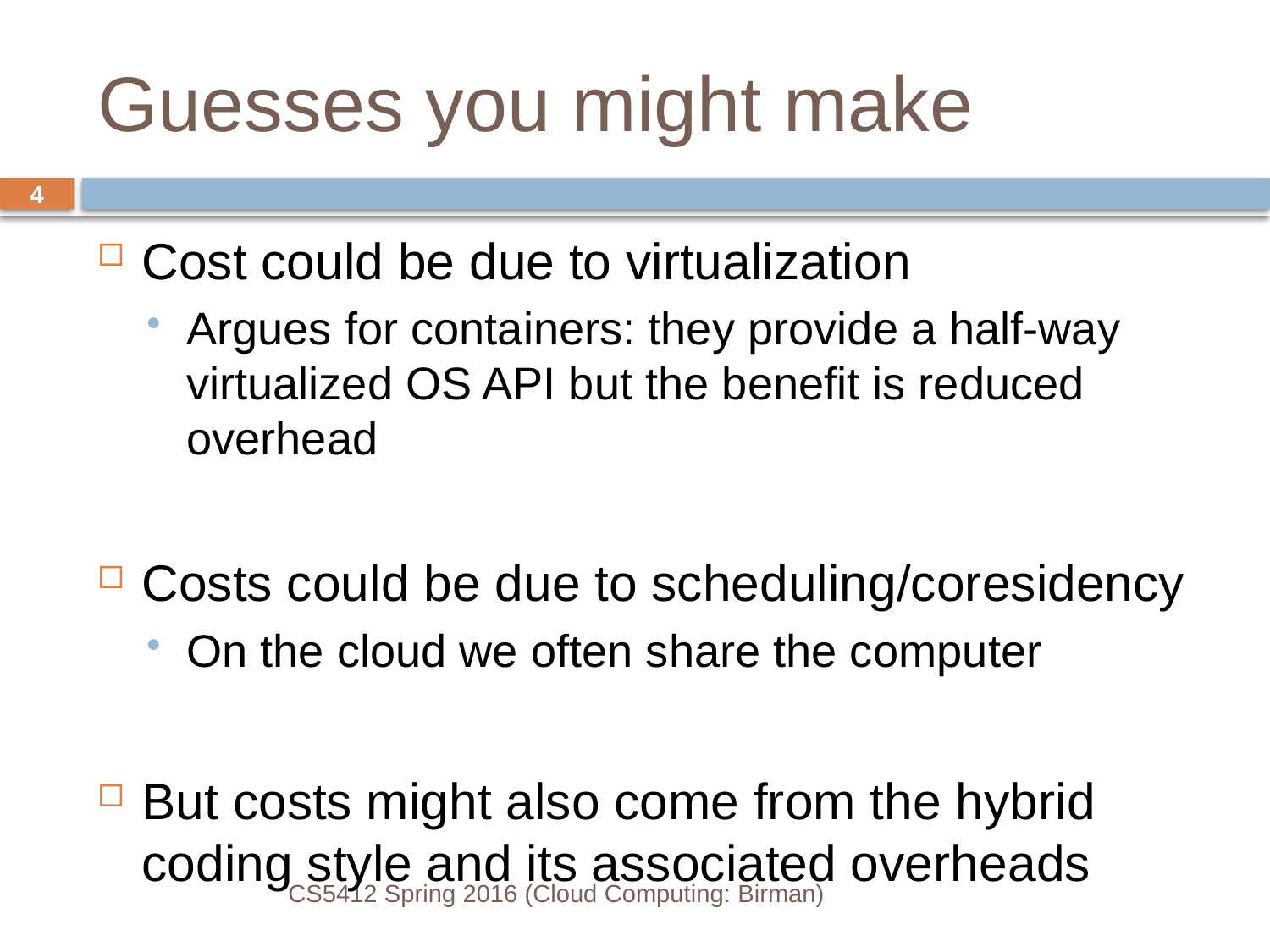

# Guesses you might make
4
Cost could be due to virtualization
Argues for containers: they provide a half-way virtualized OS API but the benefit is reduced overhead

Costs could be due to scheduling/coresidency
On the cloud we often share the computer

But costs might also come from the hybrid coding style and its associated overheads
CS5412 Spring 2016 (Cloud Computing: Birman)